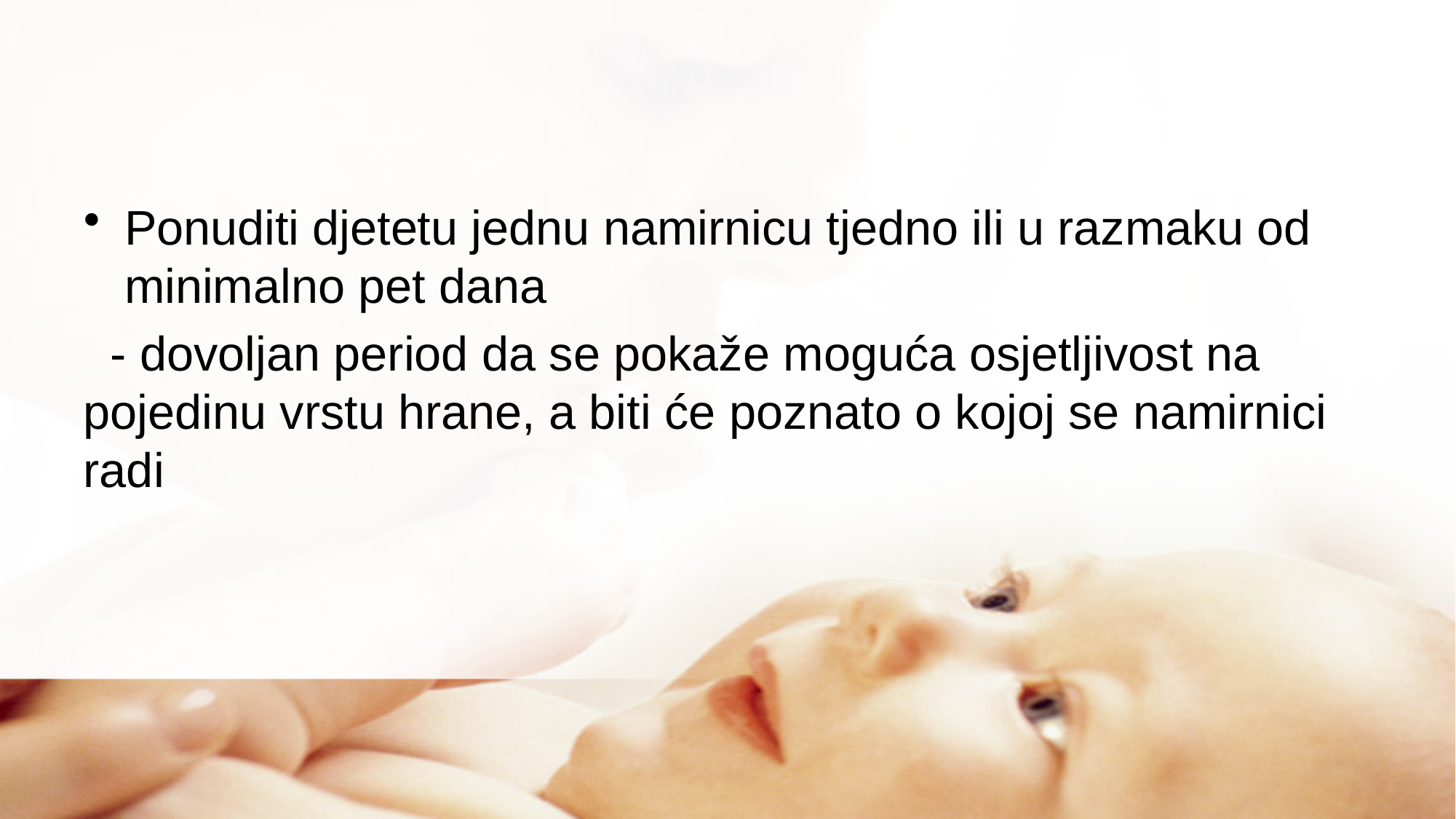

#
Ponuditi djetetu jednu namirnicu tjedno ili u razmaku od minimalno pet dana
  - dovoljan period da se pokaže moguća osjetljivost na pojedinu vrstu hrane, a biti će poznato o kojoj se namirnici radi